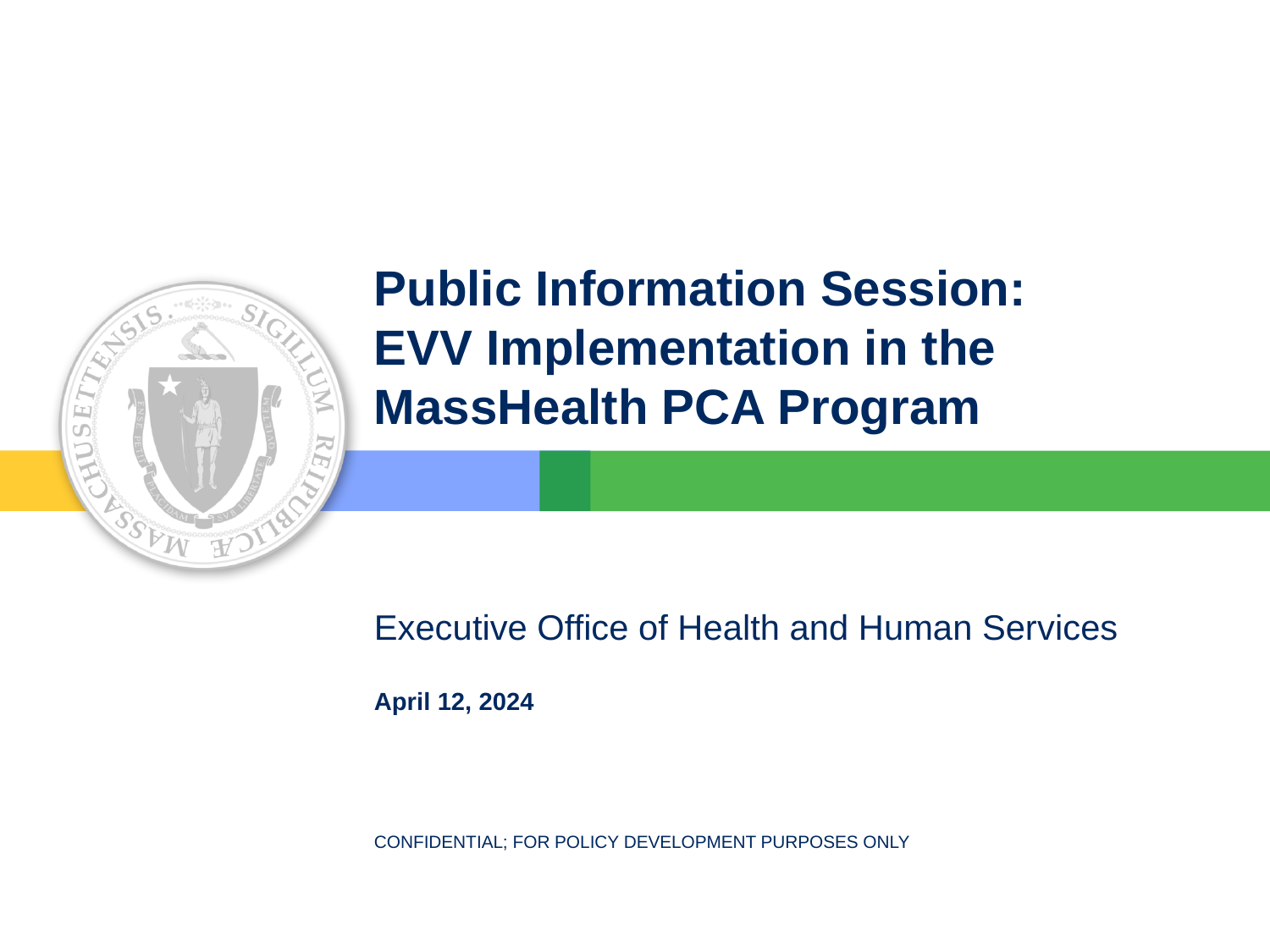

# Public Information Session: EVV Implementation in the MassHealth PCA Program
Executive Office of Health and Human Services
April 12, 2024